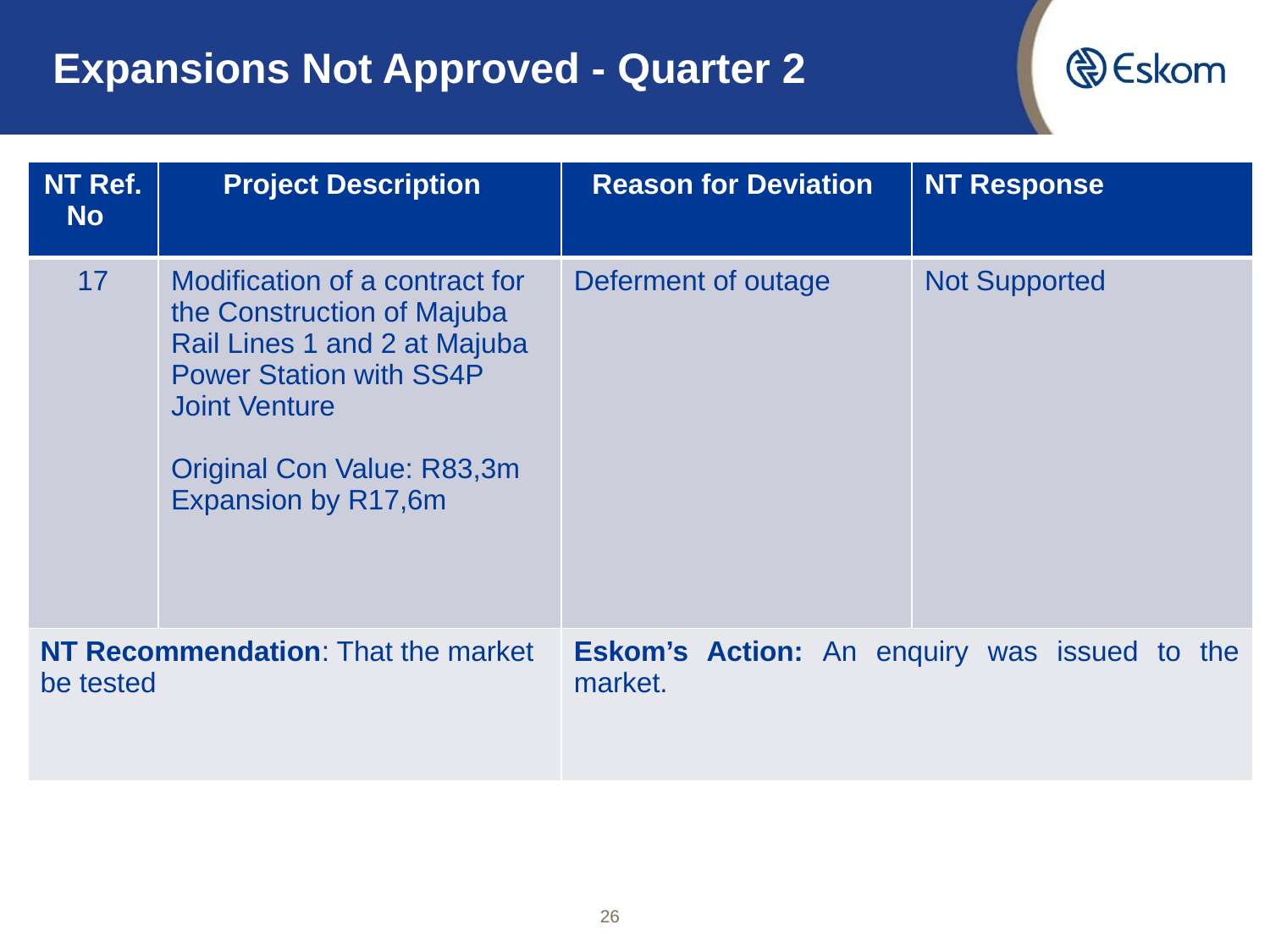

Expansions Not Approved - Quarter 2
| NT Ref. No | Project Description | Reason for Deviation | NT Response |
| --- | --- | --- | --- |
| 17 | Modification of a contract for the Construction of Majuba Rail Lines 1 and 2 at Majuba Power Station with SS4P Joint Venture Original Con Value: R83,3m Expansion by R17,6m | Deferment of outage | Not Supported |
| NT Recommendation: That the market be tested |  | Eskom’s Action: An enquiry was issued to the market. |  |

26